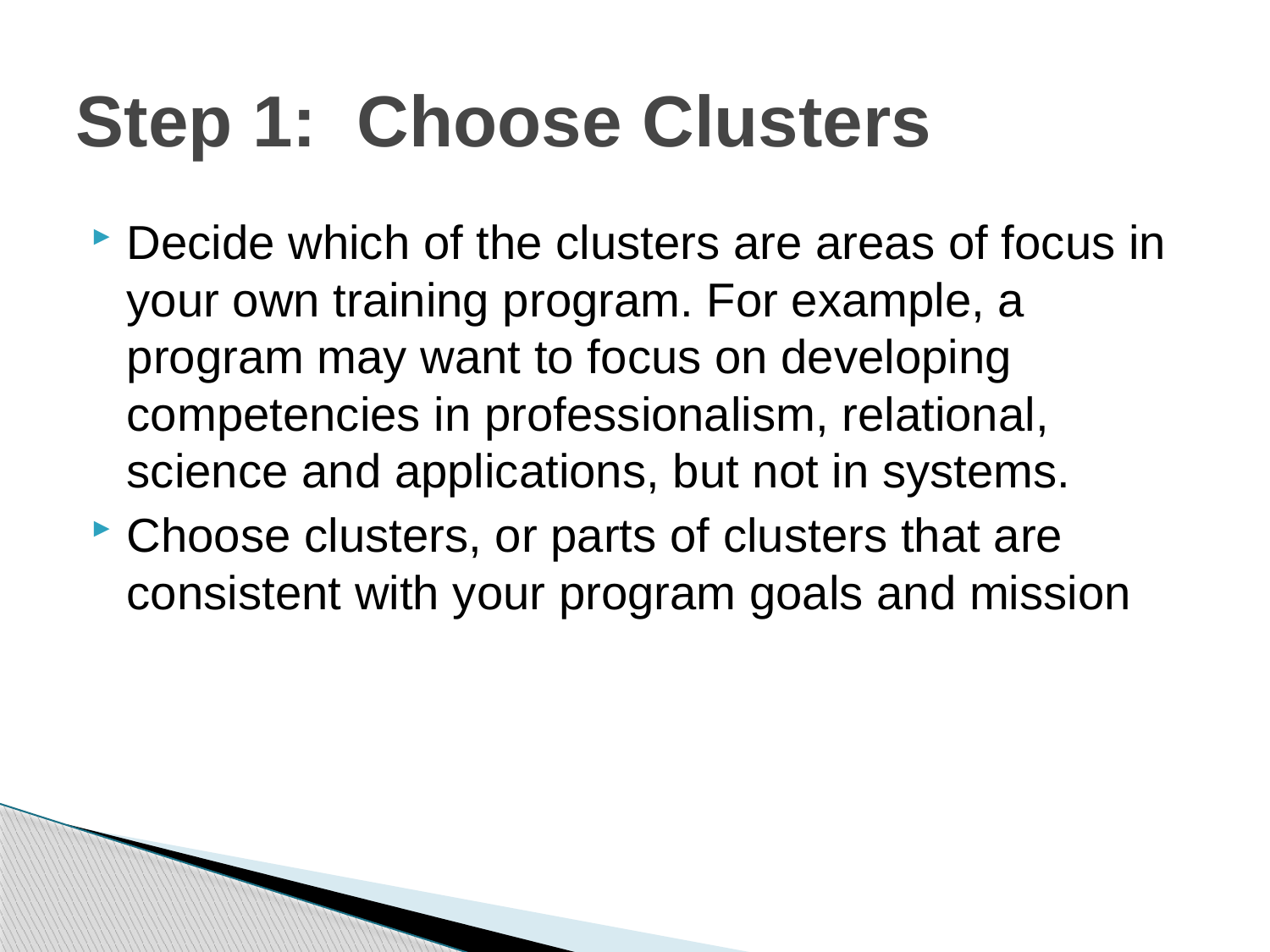

# Step 1:  Choose Clusters
Decide which of the clusters are areas of focus in your own training program. For example, a program may want to focus on developing competencies in professionalism, relational, science and applications, but not in systems.
Choose clusters, or parts of clusters that are consistent with your program goals and mission